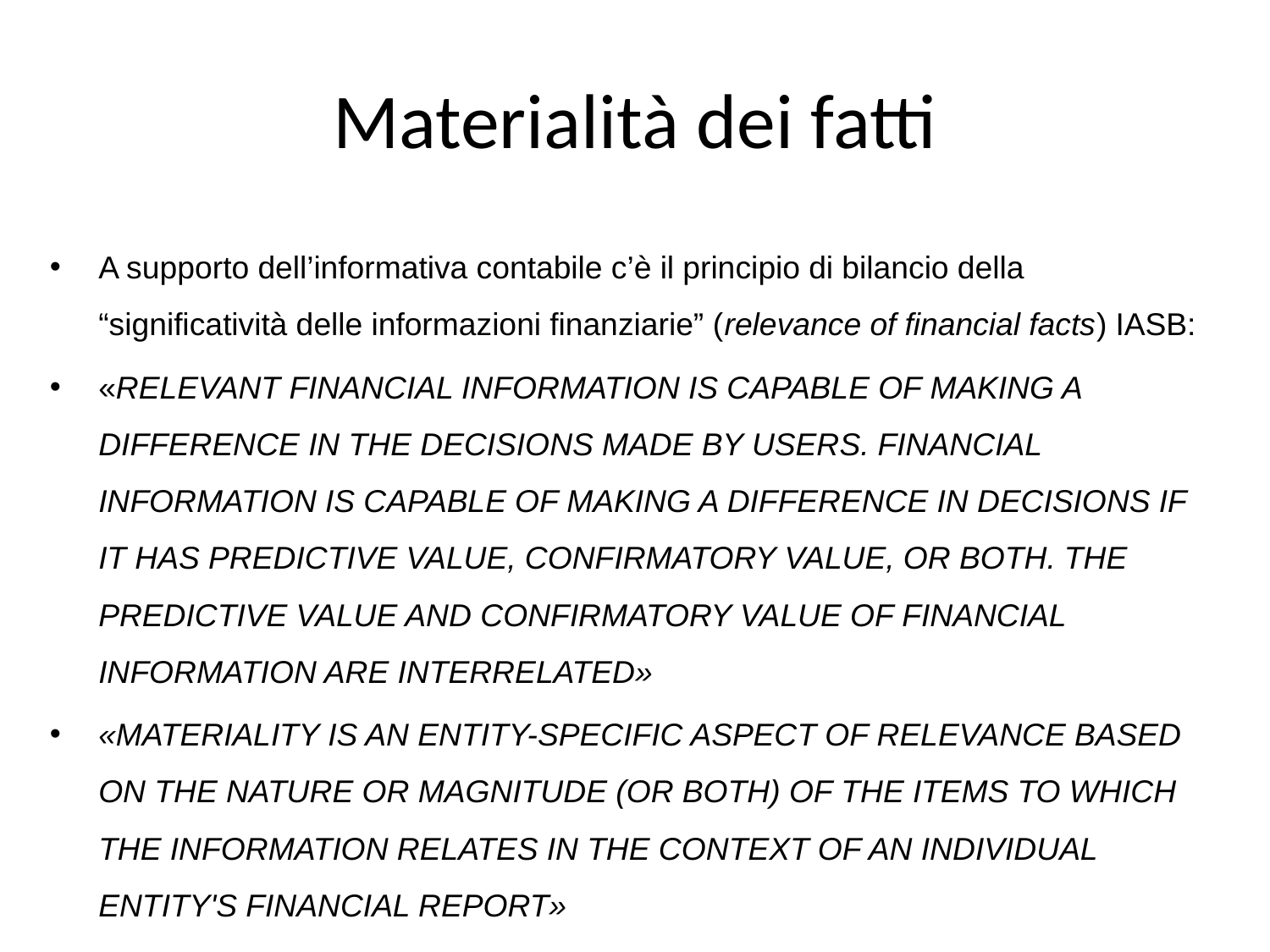

# Materialità dei fatti
A supporto dell’informativa contabile c’è il principio di bilancio della “significatività delle informazioni finanziarie” (relevance of financial facts) IASB:
«RELEVANT FINANCIAL INFORMATION IS CAPABLE OF MAKING A DIFFERENCE IN THE DECISIONS MADE BY USERS. FINANCIAL INFORMATION IS CAPABLE OF MAKING A DIFFERENCE IN DECISIONS IF IT HAS PREDICTIVE VALUE, CONFIRMATORY VALUE, OR BOTH. THE PREDICTIVE VALUE AND CONFIRMATORY VALUE OF FINANCIAL INFORMATION ARE INTERRELATED»
«MATERIALITY IS AN ENTITY-SPECIFIC ASPECT OF RELEVANCE BASED ON THE NATURE OR MAGNITUDE (OR BOTH) OF THE ITEMS TO WHICH THE INFORMATION RELATES IN THE CONTEXT OF AN INDIVIDUAL ENTITY'S FINANCIAL REPORT»